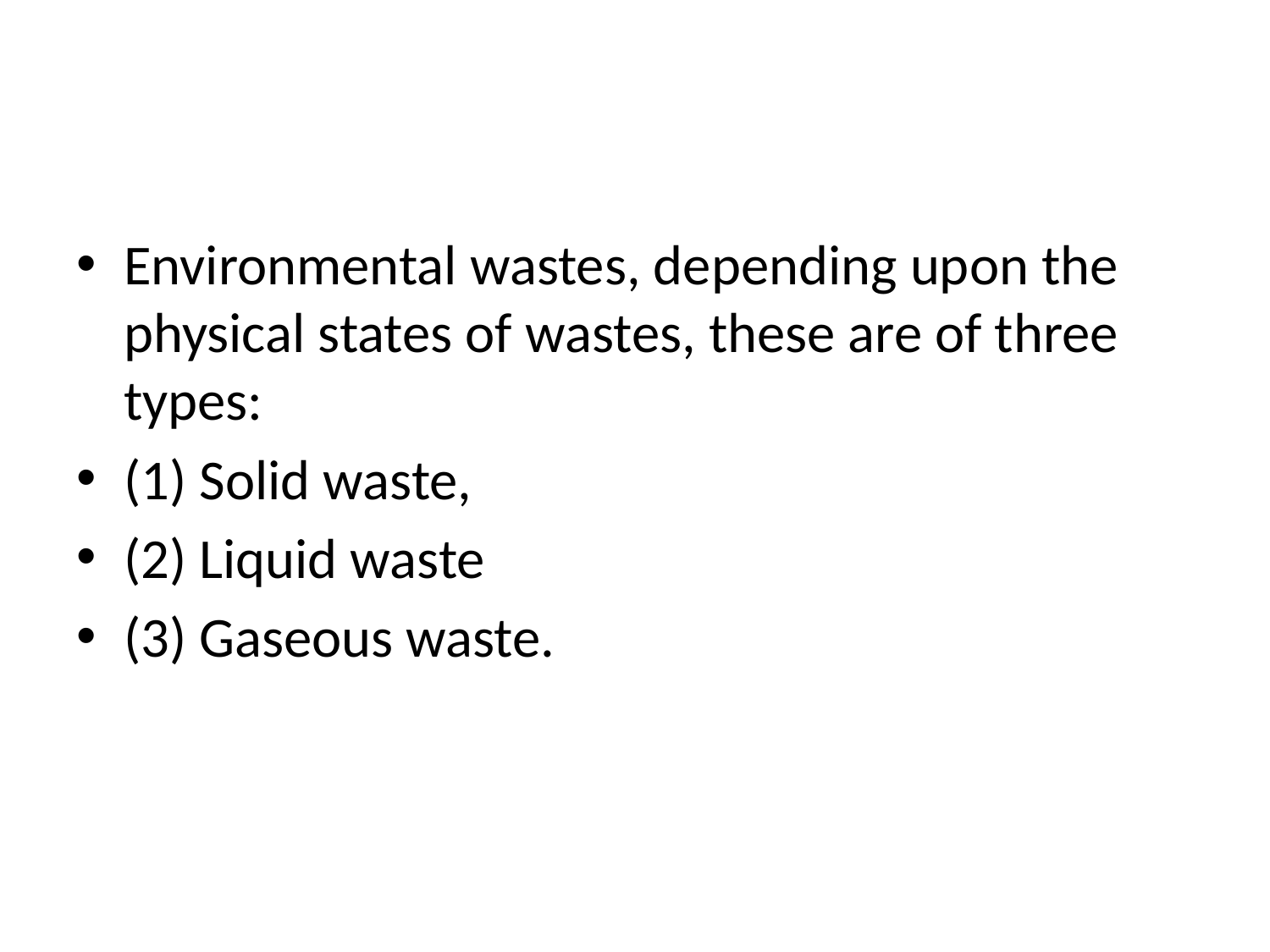

#
Environmental wastes, depending upon the physical states of wastes, these are of three types:
(1) Solid waste,
(2) Liquid waste
(3) Gaseous waste.